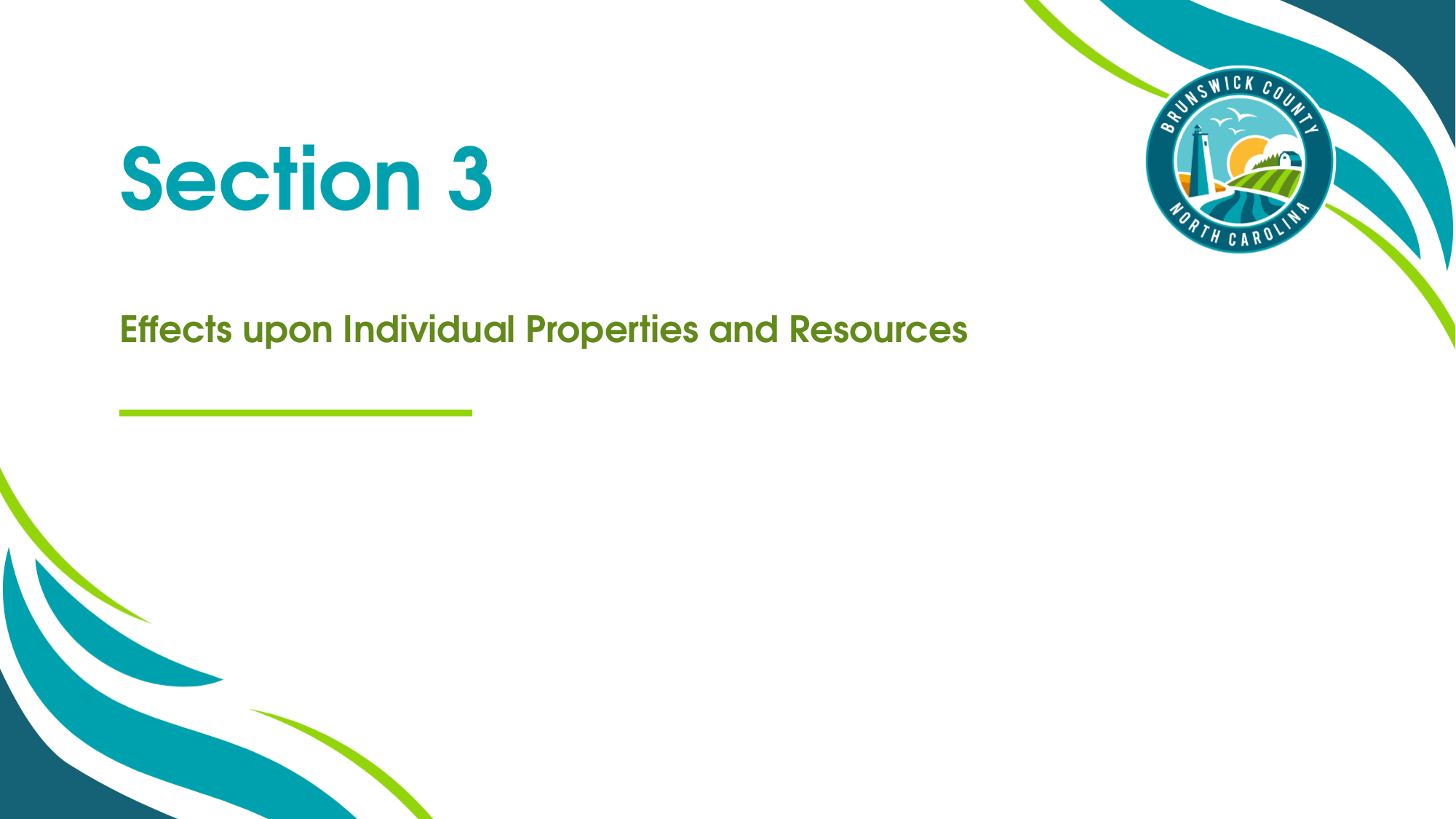

# Section 3
Effects upon Individual Properties and Resources